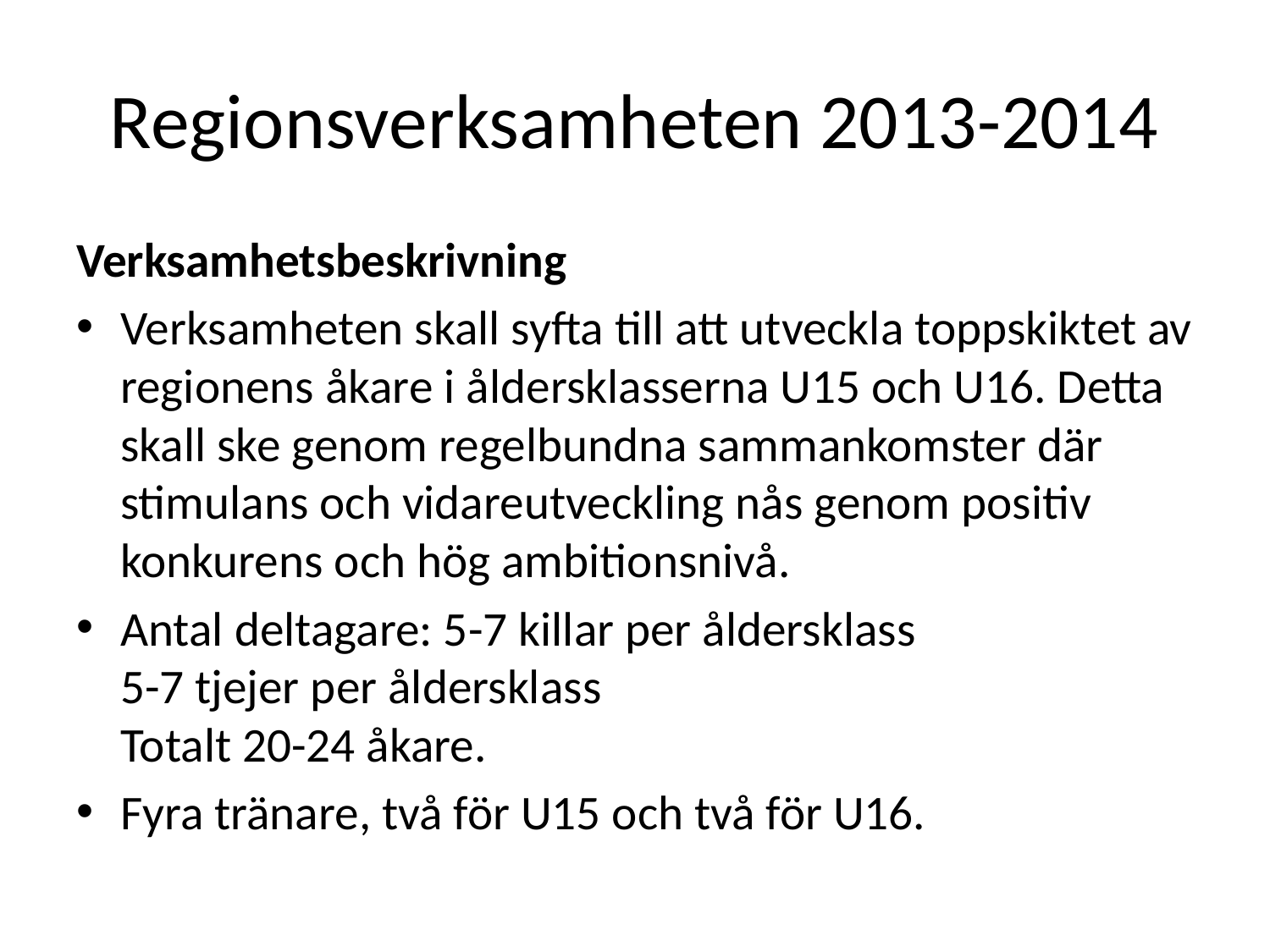

# Regionsverksamheten 2013-2014
Verksamhetsbeskrivning
Verksamheten skall syfta till att utveckla toppskiktet av regionens åkare i åldersklasserna U15 och U16. Detta skall ske genom regelbundna sammankomster där stimulans och vidareutveckling nås genom positiv konkurens och hög ambitionsnivå.
Antal deltagare: 5-7 killar per åldersklass
5-7 tjejer per åldersklass
Totalt 20-24 åkare.
Fyra tränare, två för U15 och två för U16.